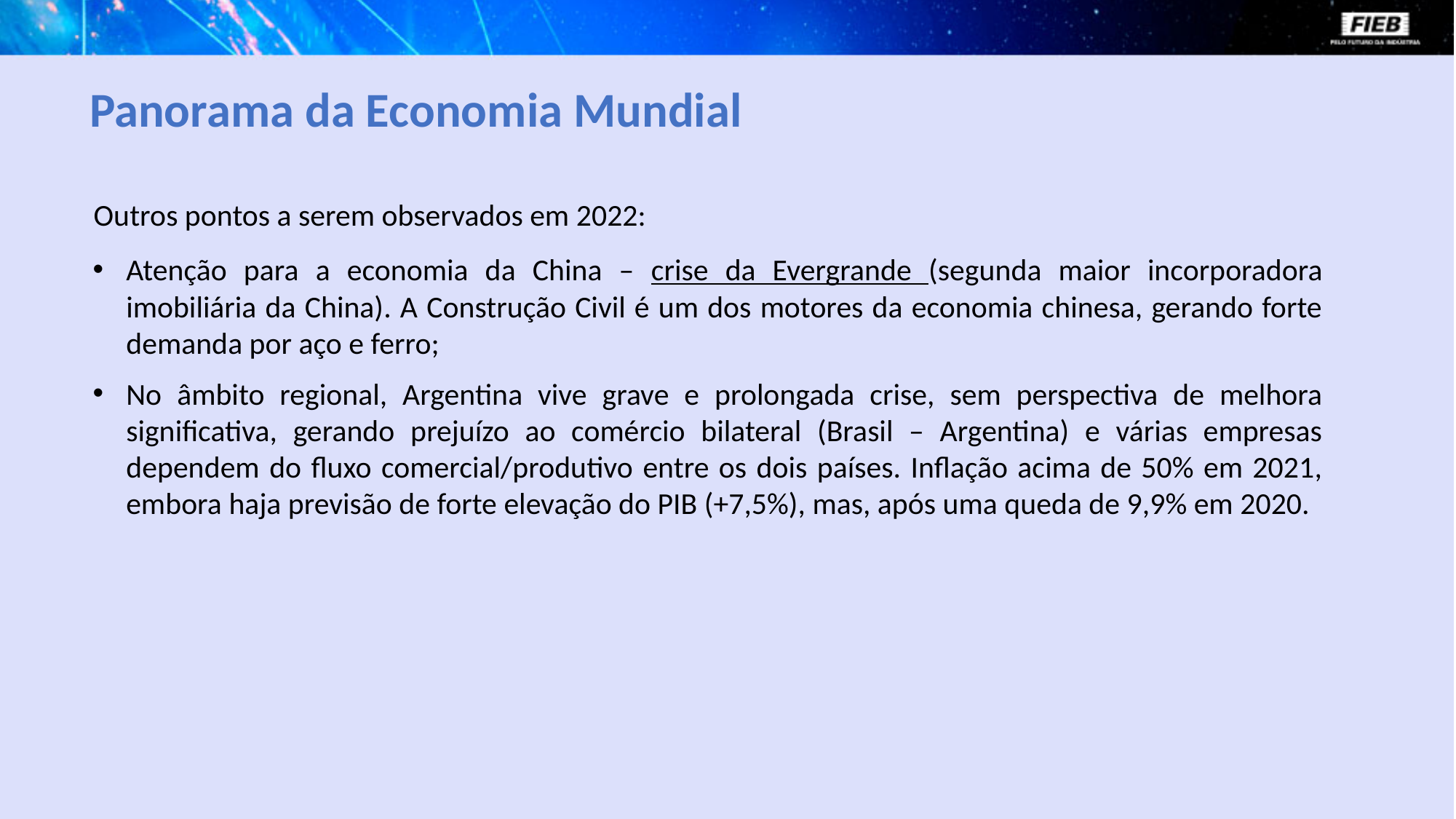

# Panorama da Economia Mundial
Outros pontos a serem observados em 2022:
Atenção para a economia da China – crise da Evergrande (segunda maior incorporadora imobiliária da China). A Construção Civil é um dos motores da economia chinesa, gerando forte demanda por aço e ferro;
No âmbito regional, Argentina vive grave e prolongada crise, sem perspectiva de melhora significativa, gerando prejuízo ao comércio bilateral (Brasil – Argentina) e várias empresas dependem do fluxo comercial/produtivo entre os dois países. Inflação acima de 50% em 2021, embora haja previsão de forte elevação do PIB (+7,5%), mas, após uma queda de 9,9% em 2020.